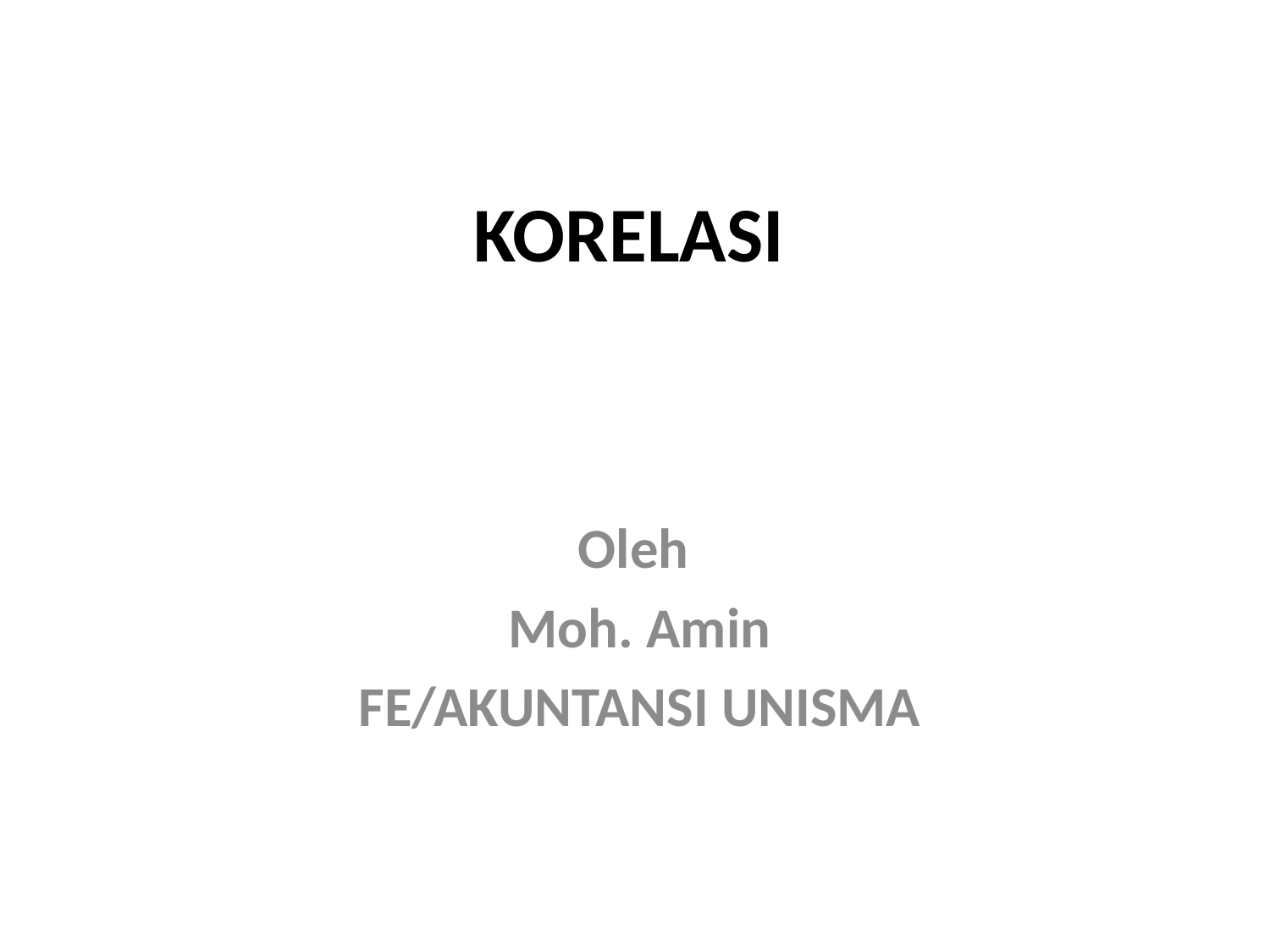

# KORELASI
Oleh
Moh. Amin
FE/AKUNTANSI UNISMA